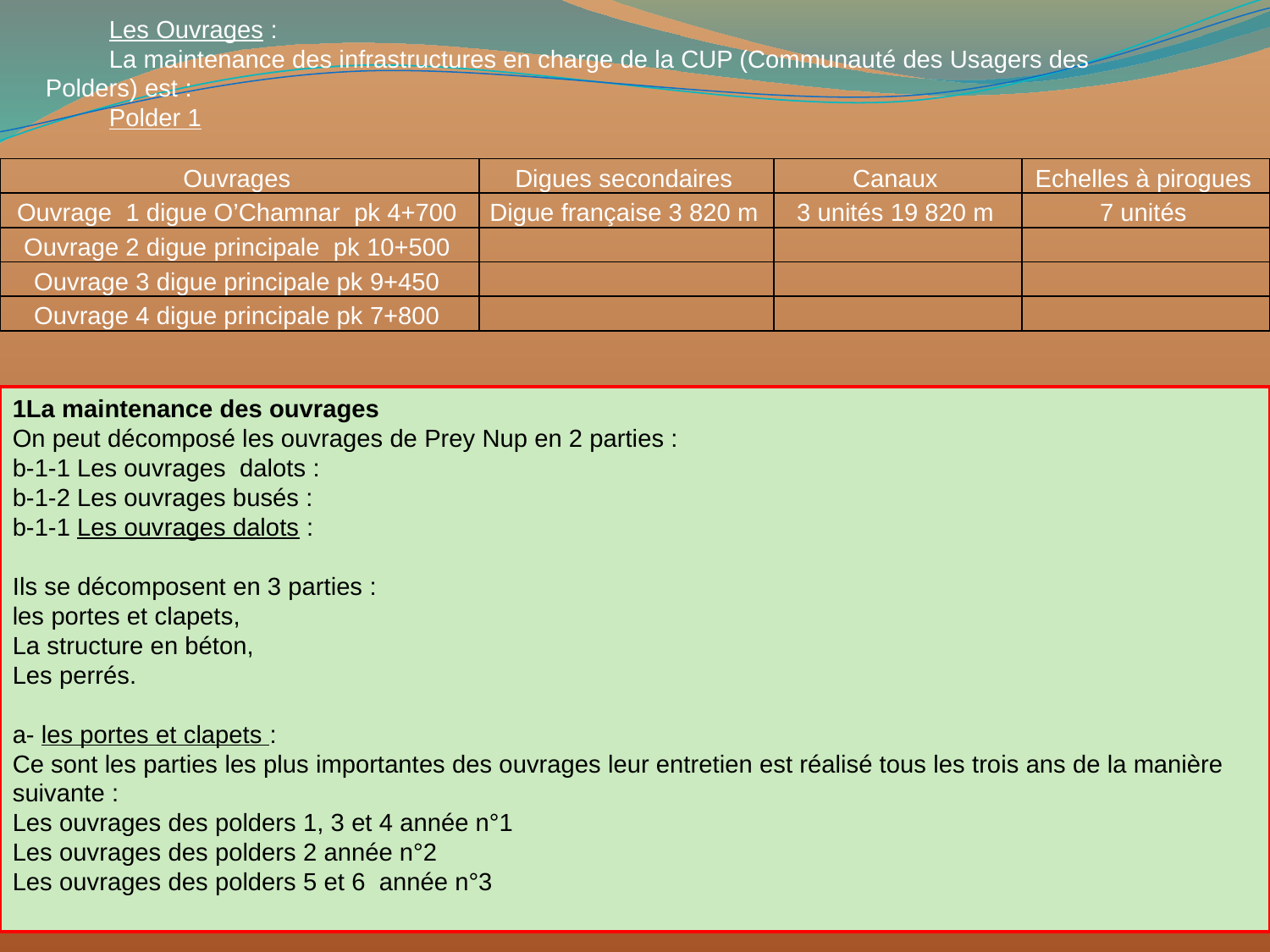

Les Ouvrages :
La maintenance des infrastructures en charge de la CUP (Communauté des Usagers des Polders) est :
Polder 1

| Ouvrages | Digues secondaires | Canaux | Echelles à pirogues |
| --- | --- | --- | --- |
| Ouvrage 1 digue O’Chamnar pk 4+700 | Digue française 3 820 m | 3 unités 19 820 m | 7 unités |
| Ouvrage 2 digue principale pk 10+500 |  |  |  |
| Ouvrage 3 digue principale pk 9+450 |  |  |  |
| Ouvrage 4 digue principale pk 7+800 |  |  |  |
1La maintenance des ouvrages
On peut décomposé les ouvrages de Prey Nup en 2 parties :
b-1-1 Les ouvrages  dalots :
b-1-2 Les ouvrages busés :
b-1-1 Les ouvrages dalots :

Ils se décomposent en 3 parties :
les portes et clapets,
La structure en béton,
Les perrés.

a- les portes et clapets :
Ce sont les parties les plus importantes des ouvrages leur entretien est réalisé tous les trois ans de la manière suivante :
Les ouvrages des polders 1, 3 et 4 année n°1
Les ouvrages des polders 2 année n°2
Les ouvrages des polders 5 et 6  année n°3